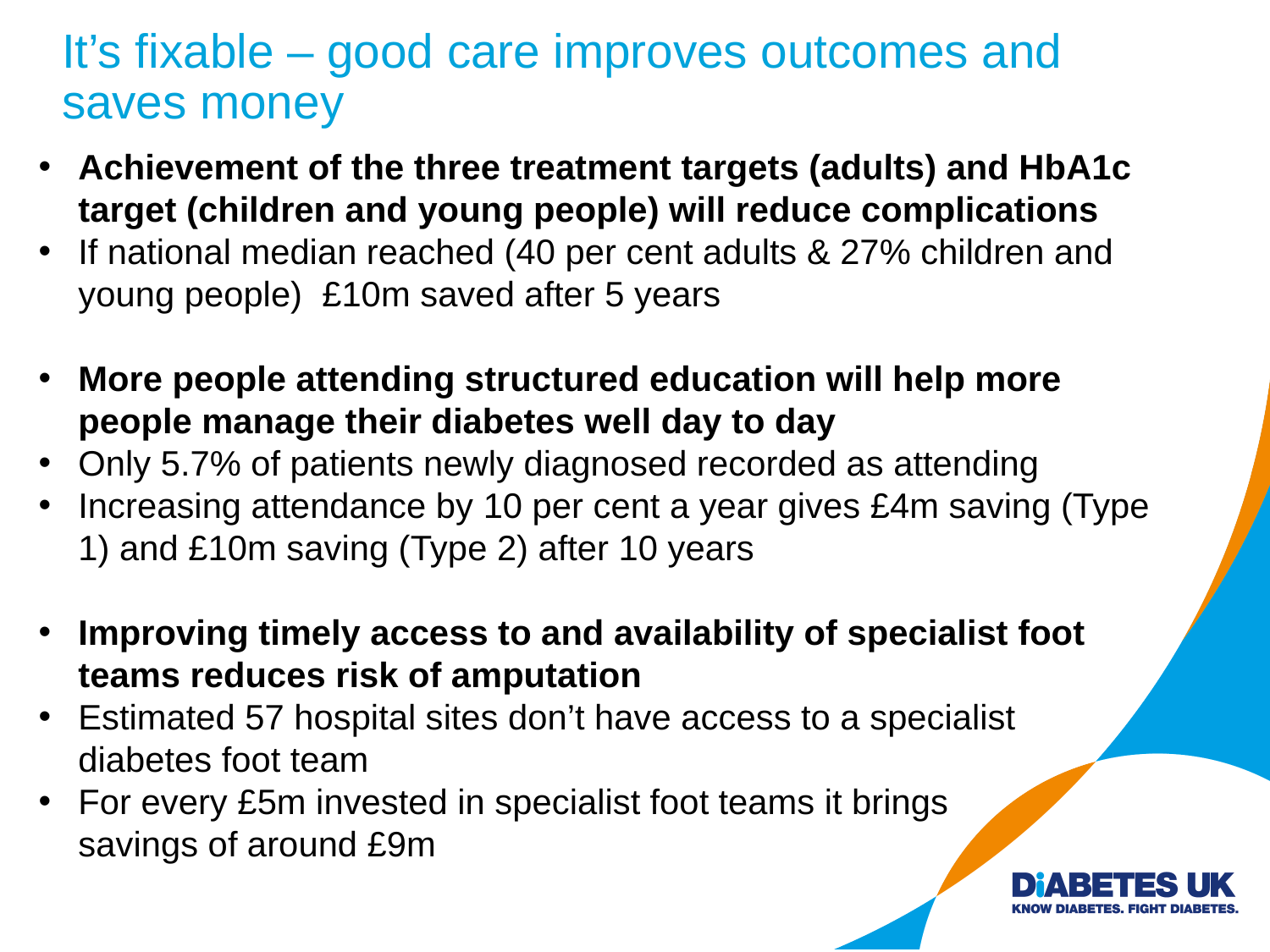

It’s fixable – good care improves outcomes and saves money
Achievement of the three treatment targets (adults) and HbA1c target (children and young people) will reduce complications
If national median reached (40 per cent adults & 27% children and young people)  £10m saved after 5 years

More people attending structured education will help more people manage their diabetes well day to day
Only 5.7% of patients newly diagnosed recorded as attending
Increasing attendance by 10 per cent a year gives £4m saving (Type 1) and £10m saving (Type 2) after 10 years

Improving timely access to and availability of specialist foot teams reduces risk of amputation
Estimated 57 hospital sites don’t have access to a specialist         diabetes foot team
For every £5m invested in specialist foot teams it brings               savings of around £9m